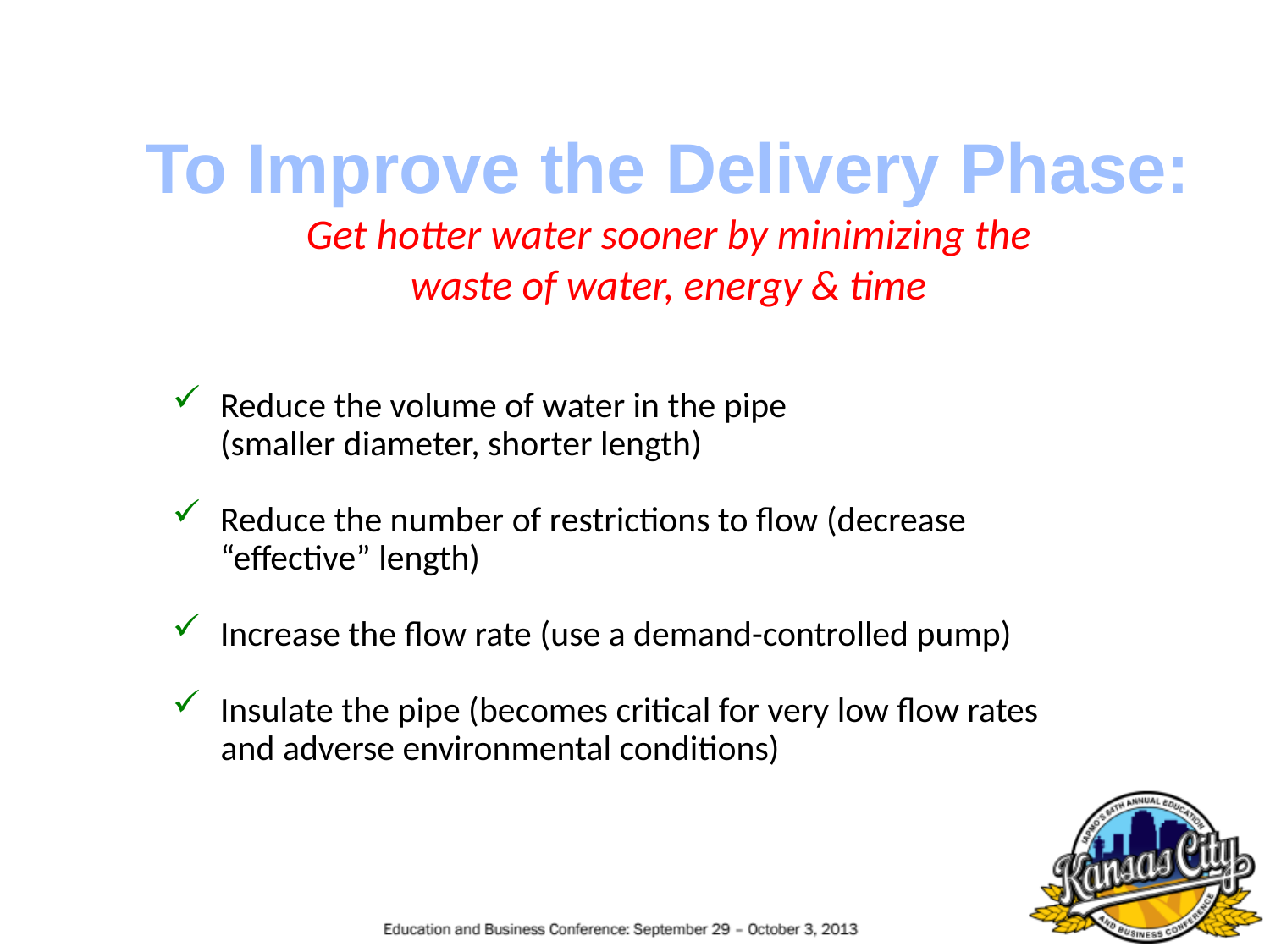

To Improve the Delivery Phase:
Get hotter water sooner by minimizing the
 waste of water, energy & time
Reduce the volume of water in the pipe
(smaller diameter, shorter length)

Reduce the number of restrictions to flow (decrease
“effective” length)

Increase the flow rate (use a demand-controlled pump)

Insulate the pipe (becomes critical for very low flow rates
      and adverse environmental conditions)